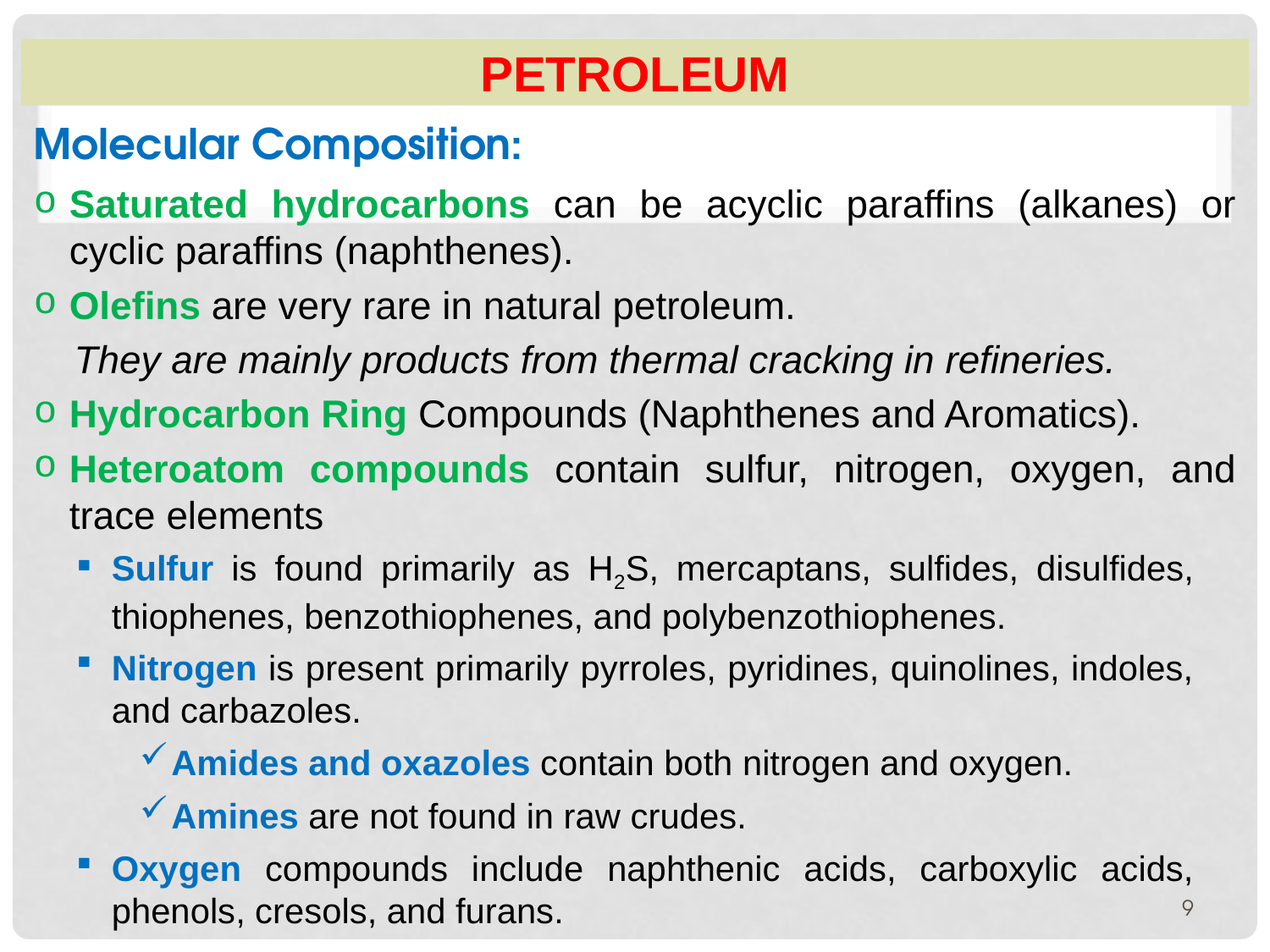

9
# Petroleum
Molecular Composition:
Saturated hydrocarbons can be acyclic paraffins (alkanes) or cyclic paraffins (naphthenes).
Olefins are very rare in natural petroleum.
They are mainly products from thermal cracking in refineries.
Hydrocarbon Ring Compounds (Naphthenes and Aromatics).
Heteroatom compounds contain sulfur, nitrogen, oxygen, and trace elements
Sulfur is found primarily as H2S, mercaptans, sulfides, disulfides, thiophenes, benzothiophenes, and polybenzothiophenes.
Nitrogen is present primarily pyrroles, pyridines, quinolines, indoles, and carbazoles.
Amides and oxazoles contain both nitrogen and oxygen.
Amines are not found in raw crudes.
Oxygen compounds include naphthenic acids, carboxylic acids, phenols, cresols, and furans.